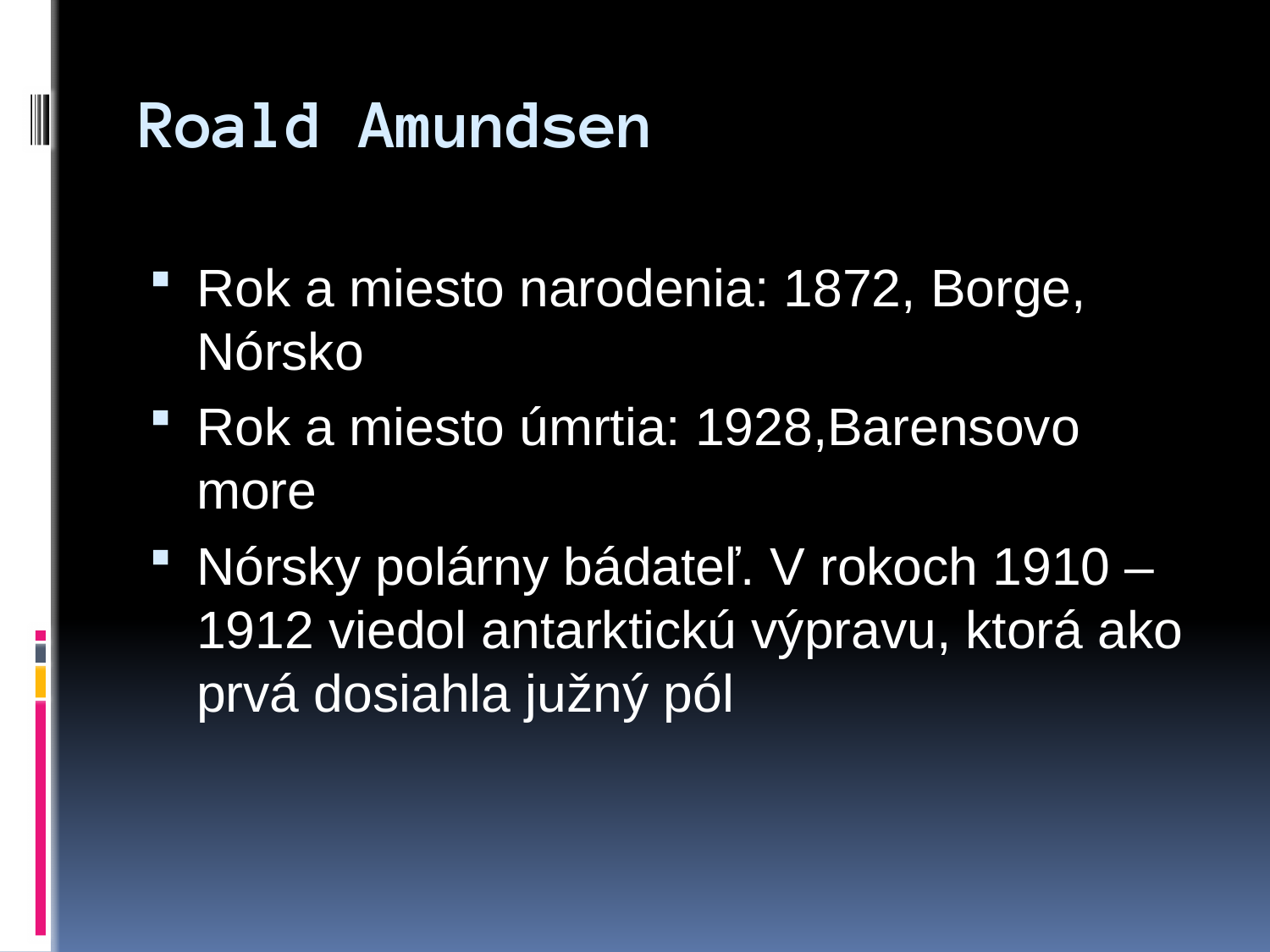

# Roald Amundsen
Rok a miesto narodenia: 1872, Borge, Nórsko
Rok a miesto úmrtia: 1928,Barensovo more
Nórsky polárny bádateľ. V rokoch 1910 – 1912 viedol antarktickú výpravu, ktorá ako prvá dosiahla južný pól